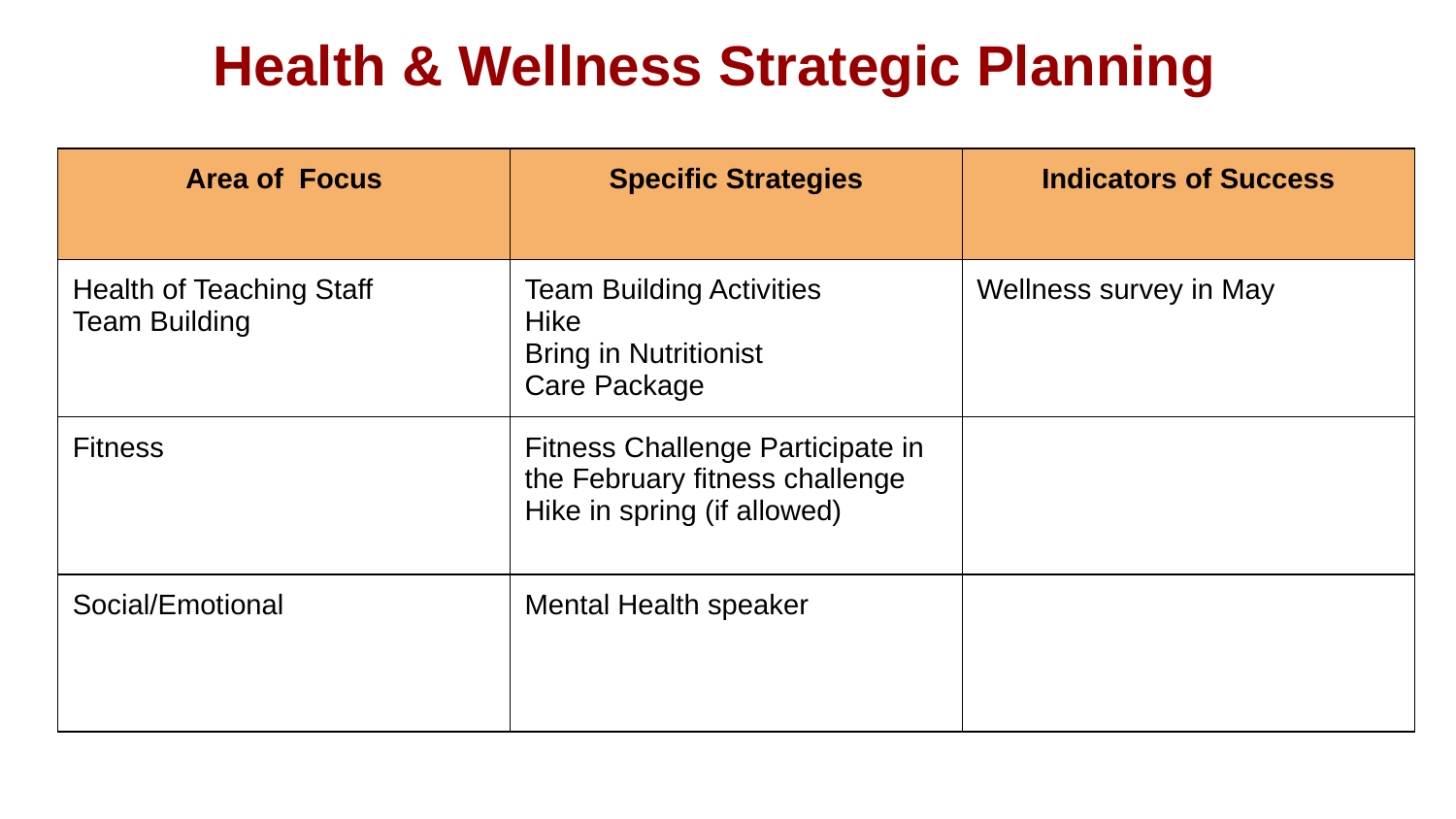

# Health & Wellness Strategic Planning
| Area of Focus | Specific Strategies | Indicators of Success |
| --- | --- | --- |
| Health of Teaching Staff Team Building | Team Building Activities Hike Bring in Nutritionist Care Package | Wellness survey in May |
| Fitness | Fitness Challenge Participate in the February fitness challenge Hike in spring (if allowed) |  |
| Social/Emotional | Mental Health speaker |  |